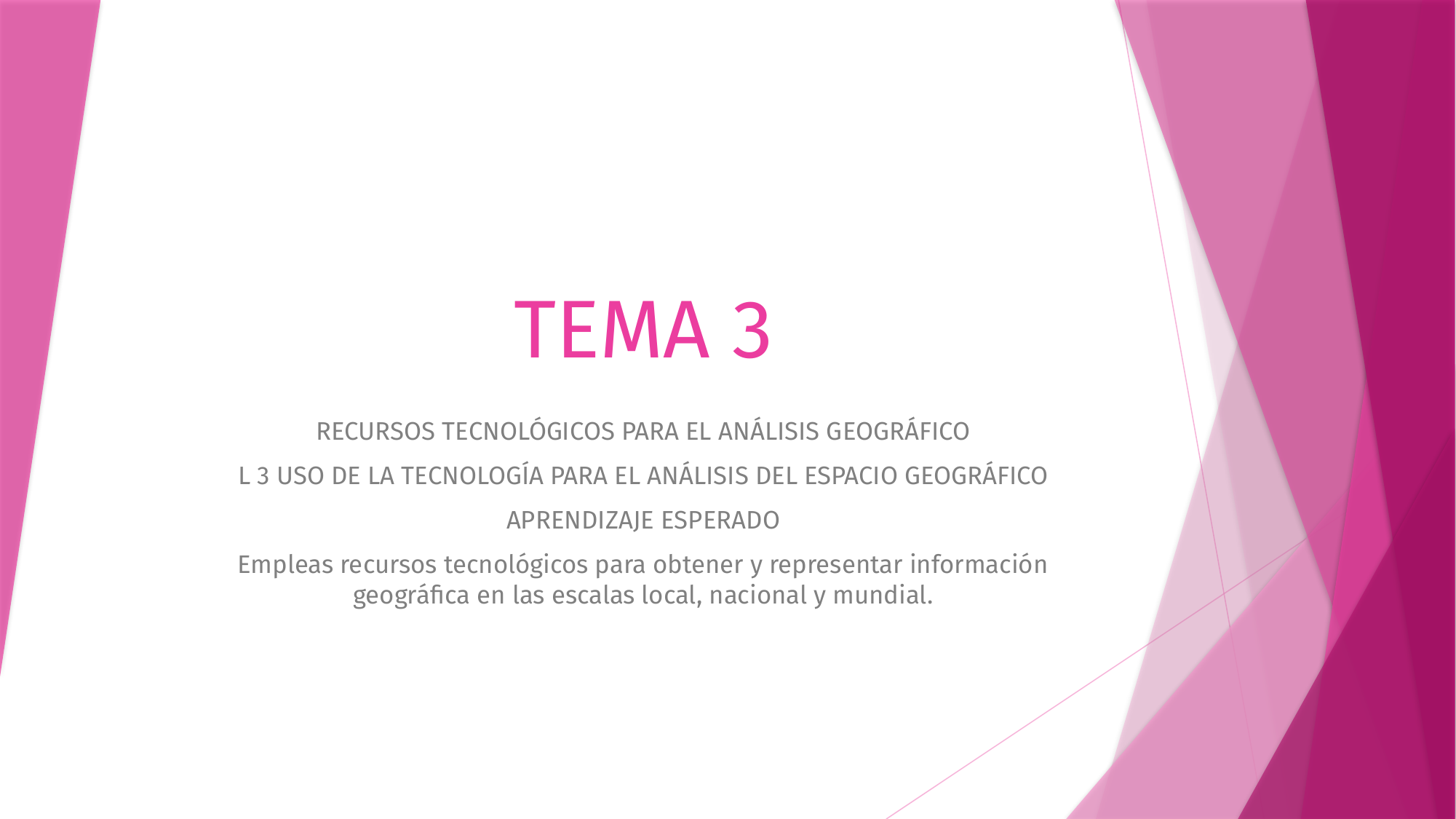

# TEMA 3
RECURSOS TECNOLÓGICOS PARA EL ANÁLISIS GEOGRÁFICO
L 3 USO DE LA TECNOLOGÍA PARA EL ANÁLISIS DEL ESPACIO GEOGRÁFICO
APRENDIZAJE ESPERADO
Empleas recursos tecnológicos para obtener y representar información geográfica en las escalas local, nacional y mundial.